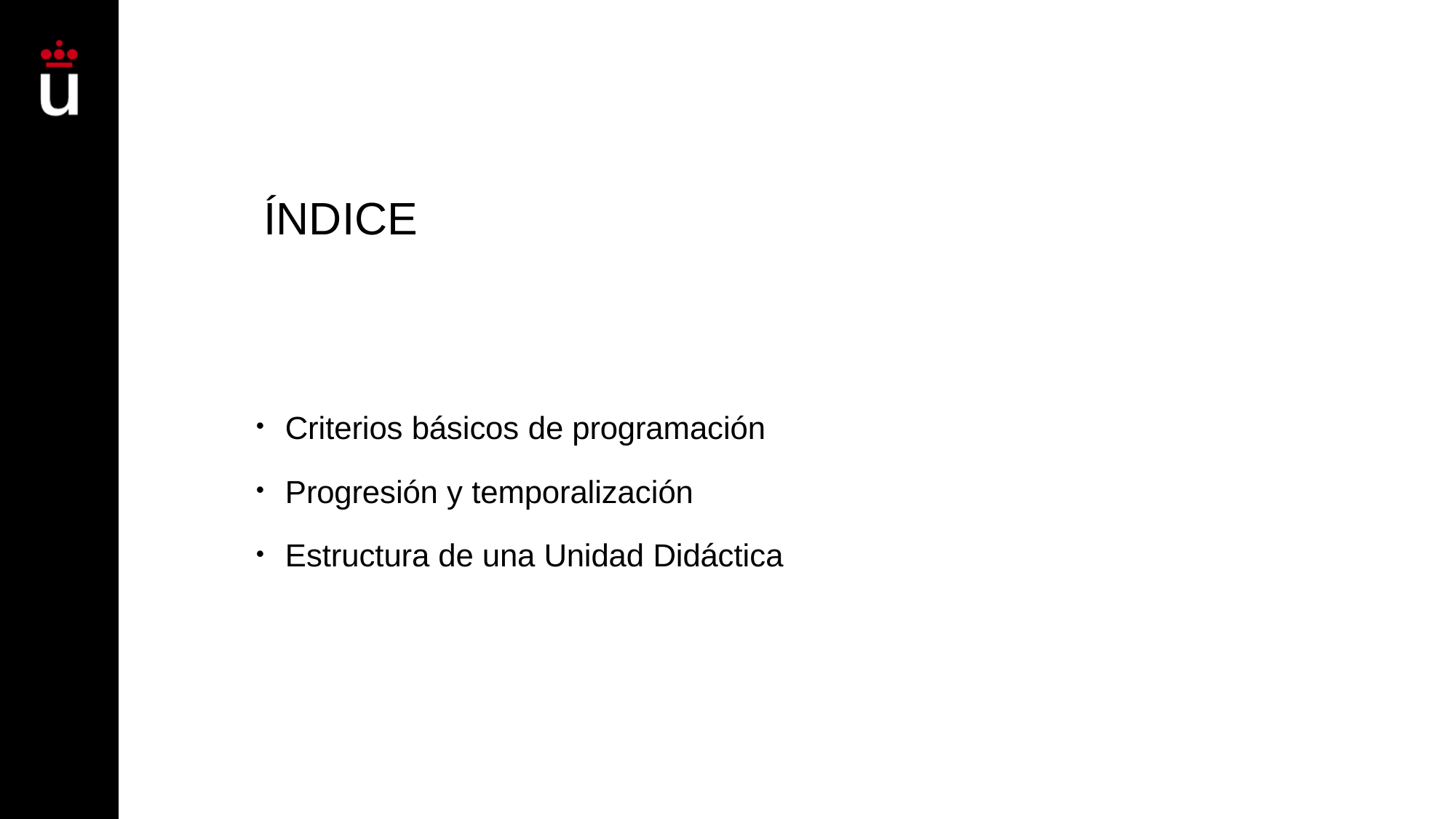

# ÍNDICE
Criterios básicos de programación
Progresión y temporalización
Estructura de una Unidad Didáctica